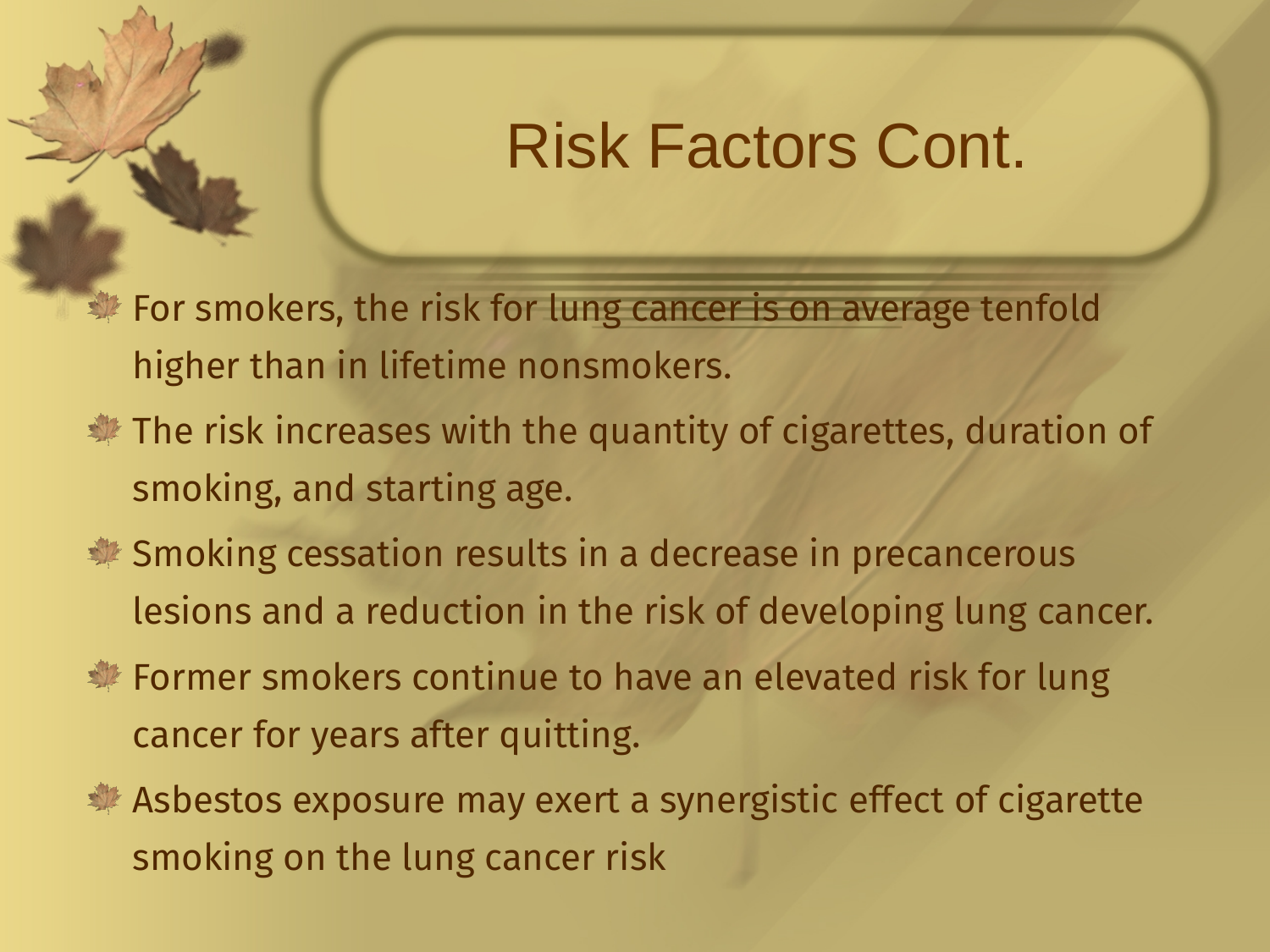

# Risk Factors Cont.
For smokers, the risk for lung cancer is on average tenfold higher than in lifetime nonsmokers.
The risk increases with the quantity of cigarettes, duration of smoking, and starting age.
Smoking cessation results in a decrease in precancerous lesions and a reduction in the risk of developing lung cancer.
Former smokers continue to have an elevated risk for lung cancer for years after quitting.
Asbestos exposure may exert a synergistic effect of cigarette smoking on the lung cancer risk